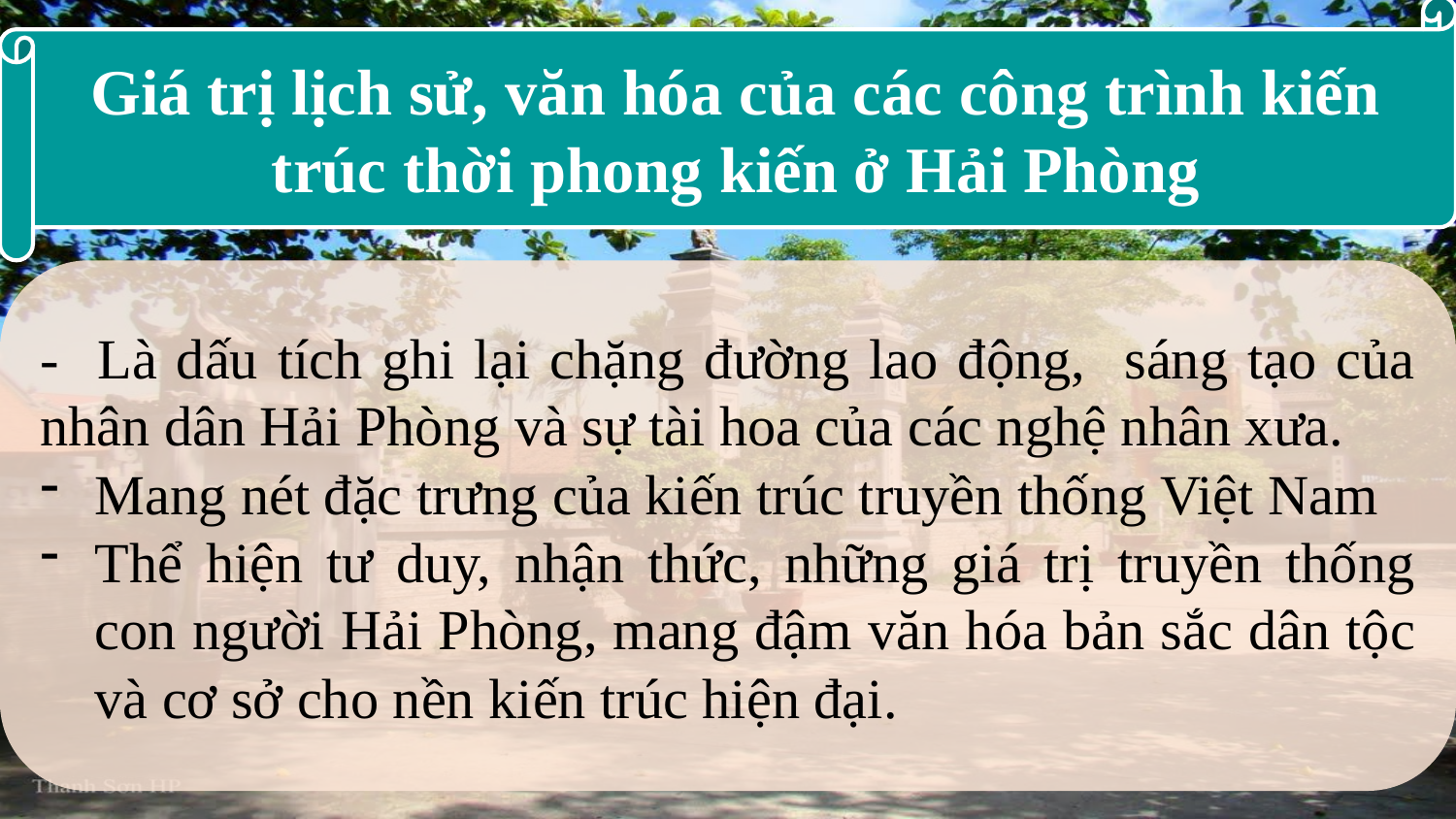

Giá trị lịch sử, văn hóa của các công trình kiến trúc thời phong kiến ở Hải Phòng
-  Là dấu tích ghi lại chặng đường lao động,  sáng tạo của nhân dân Hải Phòng và sự tài hoa của các nghệ nhân xưa.
Mang nét đặc trưng của kiến trúc truyền thống Việt Nam
Thể hiện tư duy, nhận thức, những giá trị truyền thống con người Hải Phòng, mang đậm văn hóa bản sắc dân tộc và cơ sở cho nền kiến trúc hiện đại.